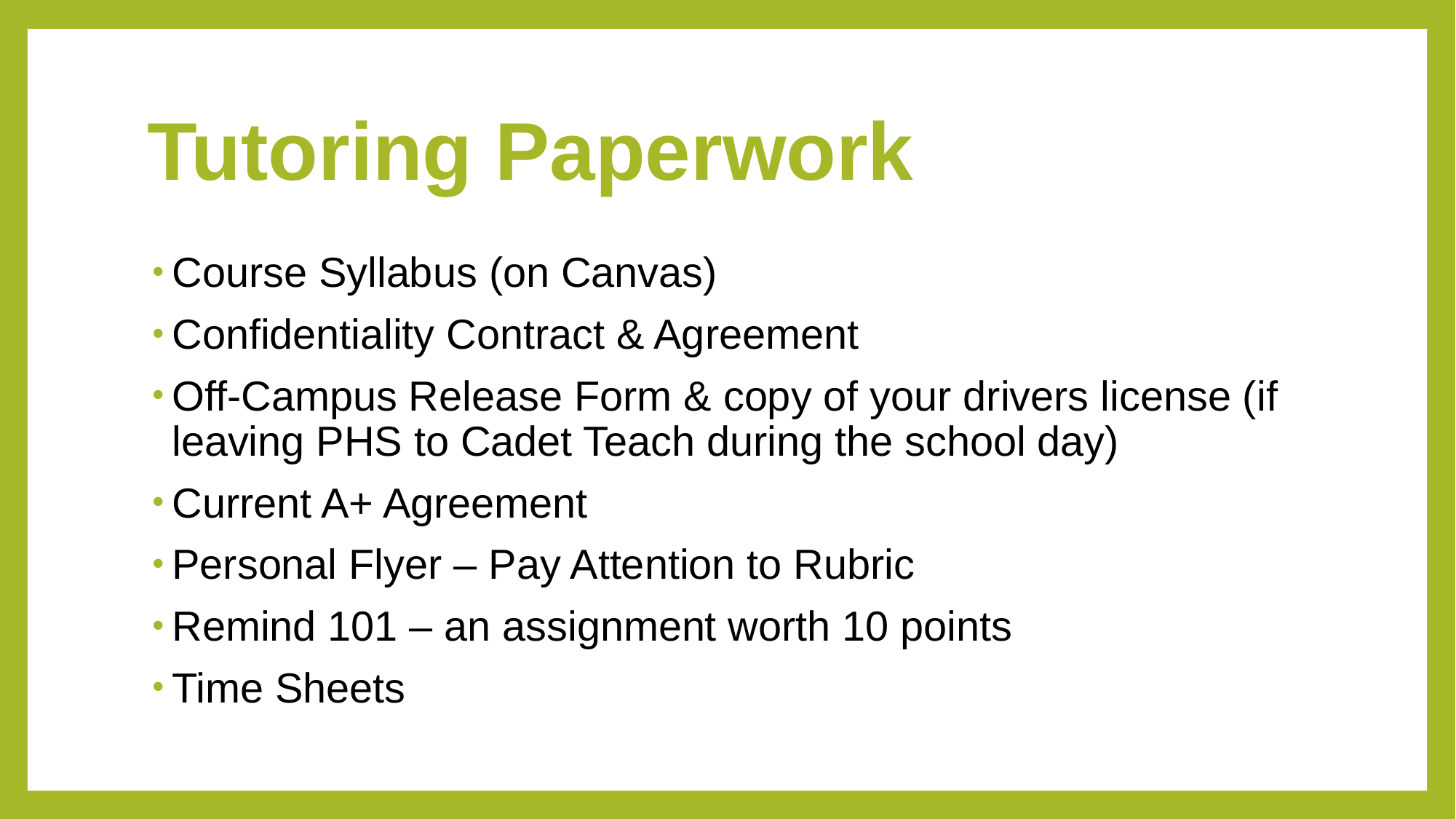

# Tutoring Paperwork
Course Syllabus (on Canvas)
Confidentiality Contract & Agreement
Off-Campus Release Form & copy of your drivers license (if leaving PHS to Cadet Teach during the school day)
Current A+ Agreement
Personal Flyer – Pay Attention to Rubric
Remind 101 – an assignment worth 10 points
Time Sheets